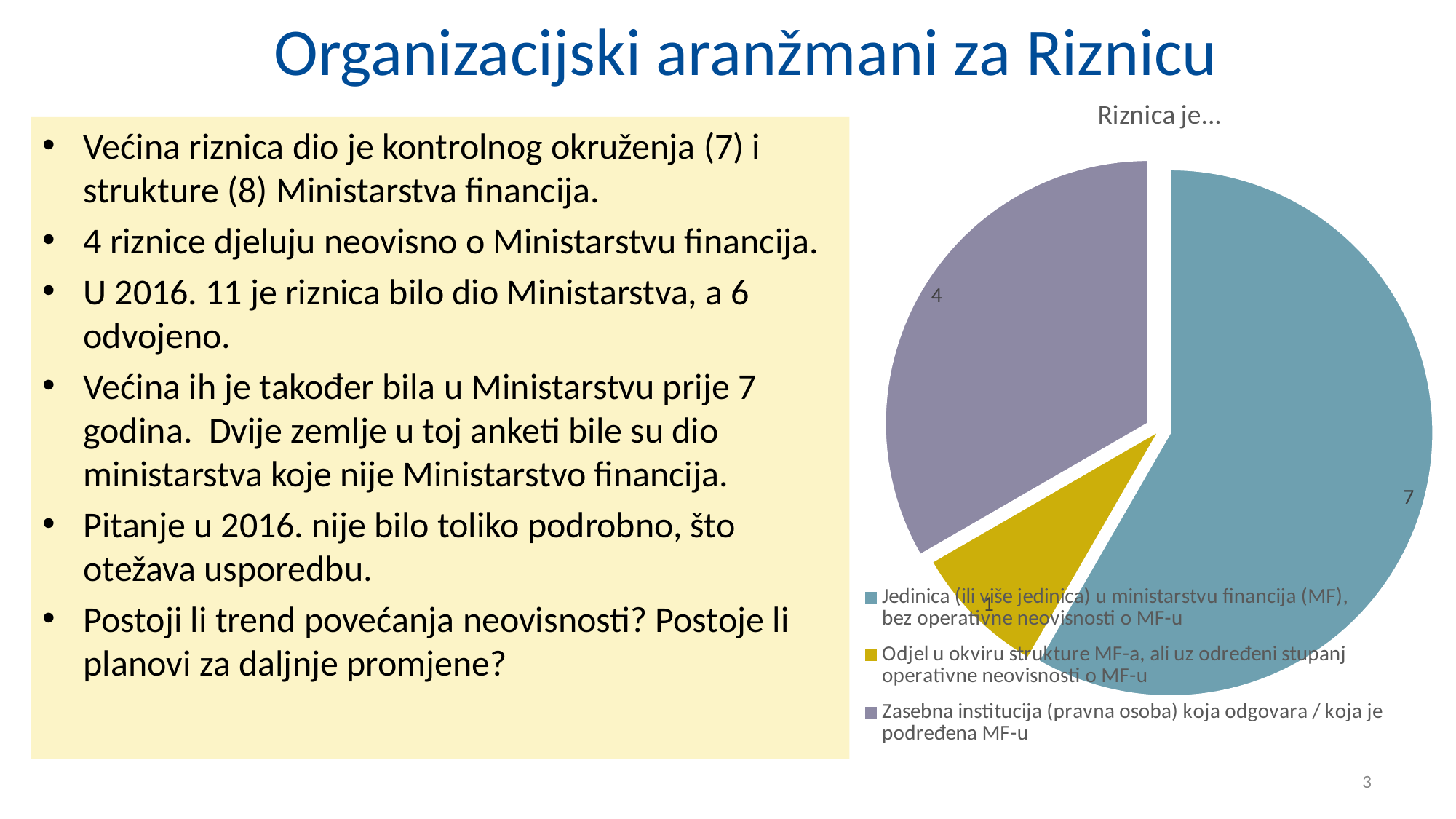

# Organizacijski aranžmani za Riznicu

### Chart:

| Category | Riznica je... |
|---|---|
| Jedinica (ili više jedinica) u ministarstvu financija (MF), bez operativne neovisnosti o MF-u | 7.0 |
| Odjel u okviru strukture MF-a, ali uz određeni stupanj operativne neovisnosti o MF-u  | 1.0 |
| Zasebna institucija (pravna osoba) koja odgovara / koja je podređena MF-u  | 4.0 |
Većina riznica dio je kontrolnog okruženja (7) i strukture (8) Ministarstva financija.
4 riznice djeluju neovisno o Ministarstvu financija.
U 2016. 11 je riznica bilo dio Ministarstva, a 6 odvojeno.
Većina ih je također bila u Ministarstvu prije 7 godina.  Dvije zemlje u toj anketi bile su dio ministarstva koje nije Ministarstvo financija.
Pitanje u 2016. nije bilo toliko podrobno, što otežava usporedbu.
Postoji li trend povećanja neovisnosti? Postoje li planovi za daljnje promjene?

3